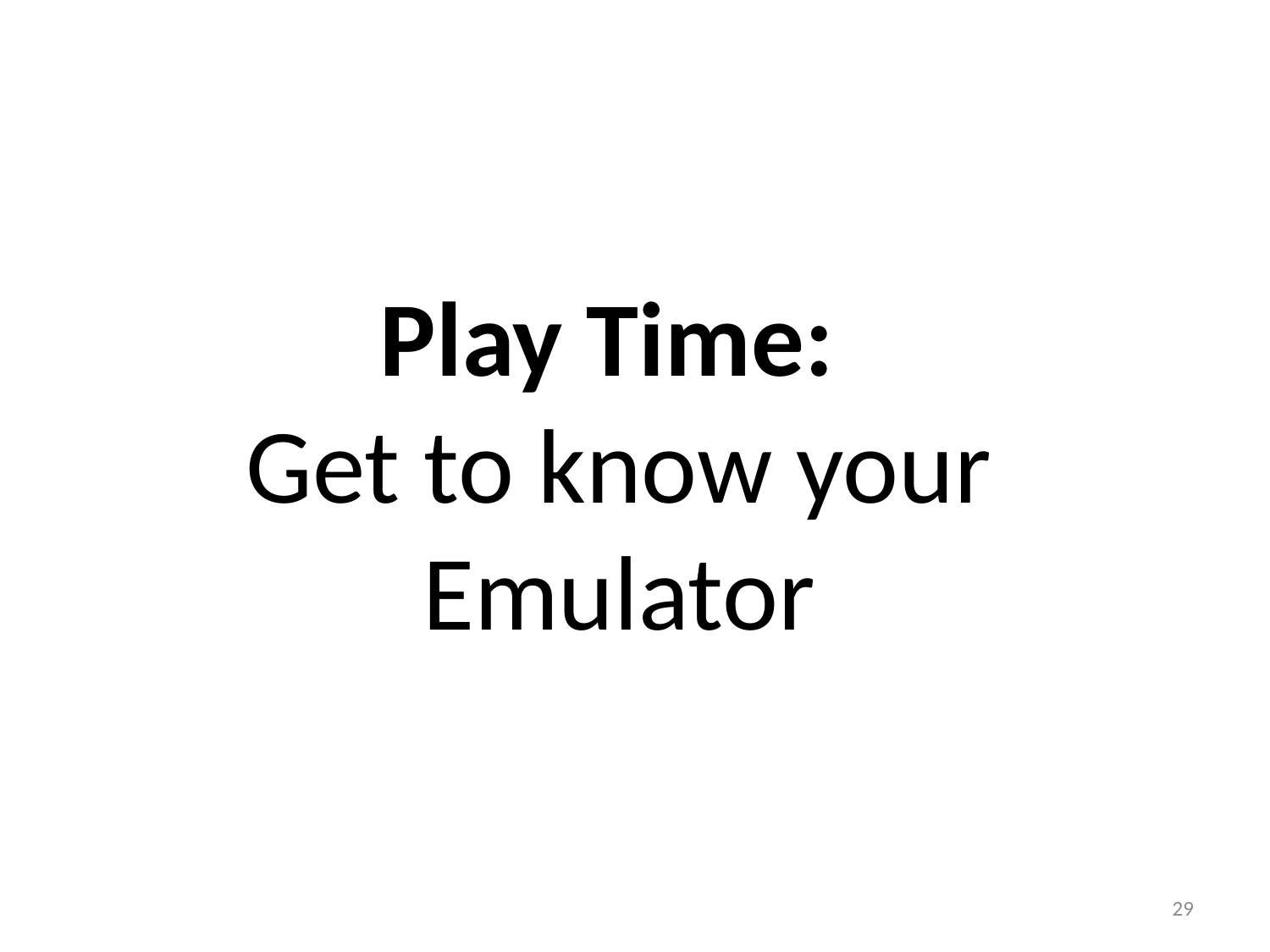

Play Time:
Get to know your Emulator
29